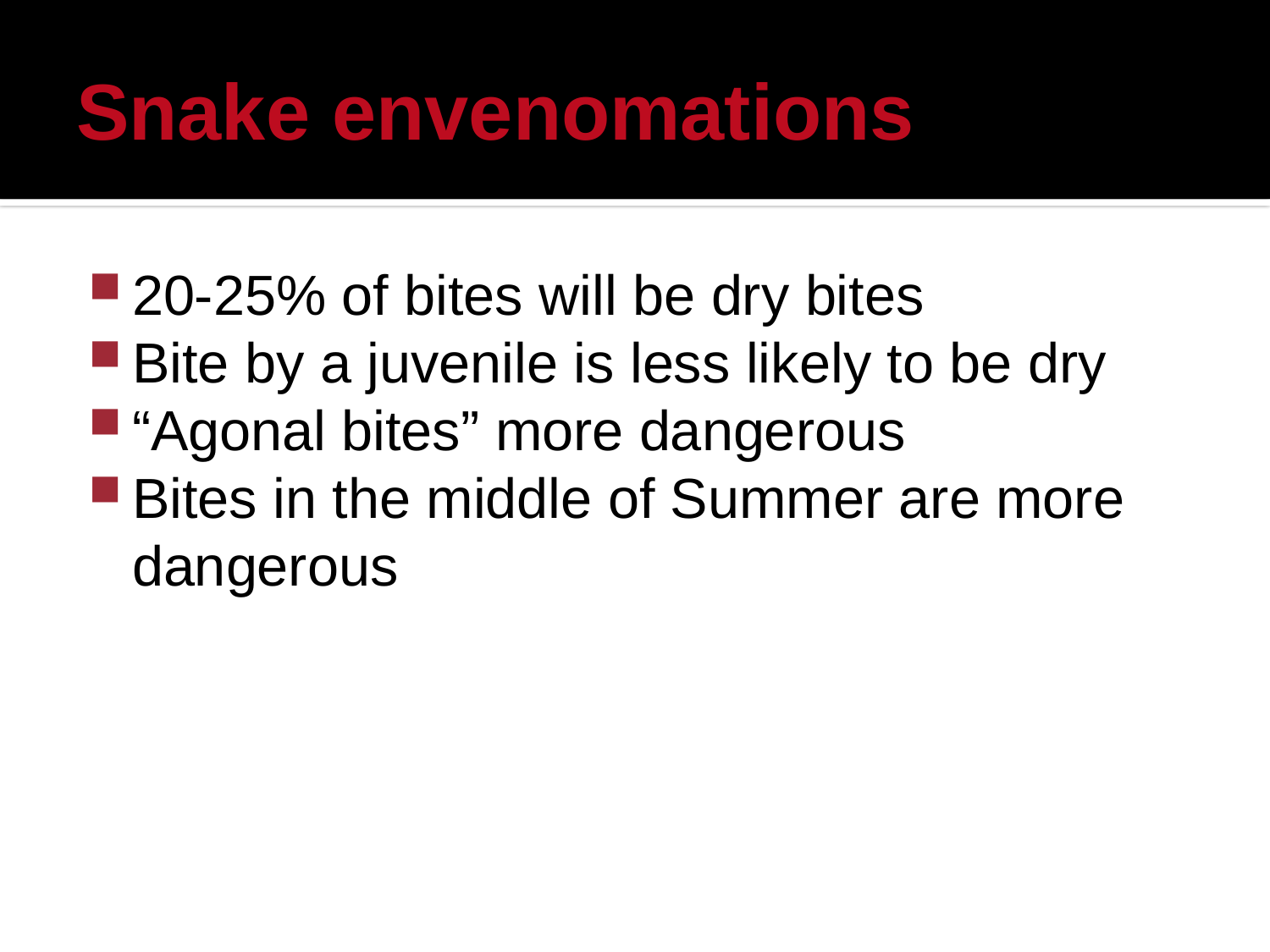

# Snake envenomations
20-25% of bites will be dry bites
Bite by a juvenile is less likely to be dry
“Agonal bites” more dangerous
Bites in the middle of Summer are more dangerous